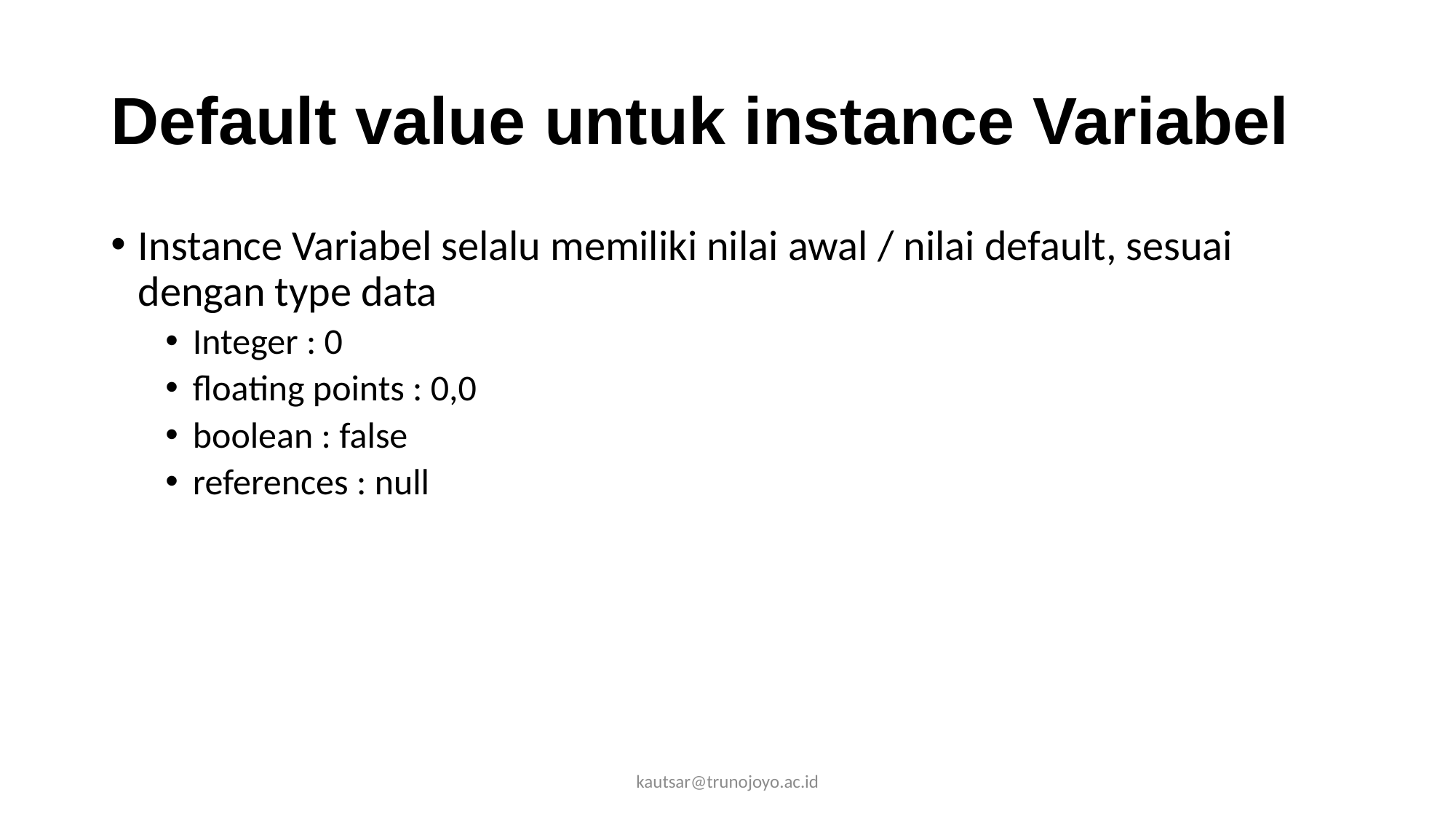

# Default value untuk instance Variabel
Instance Variabel selalu memiliki nilai awal / nilai default, sesuai dengan type data
Integer : 0
floating points : 0,0
boolean : false
references : null
kautsar@trunojoyo.ac.id
22